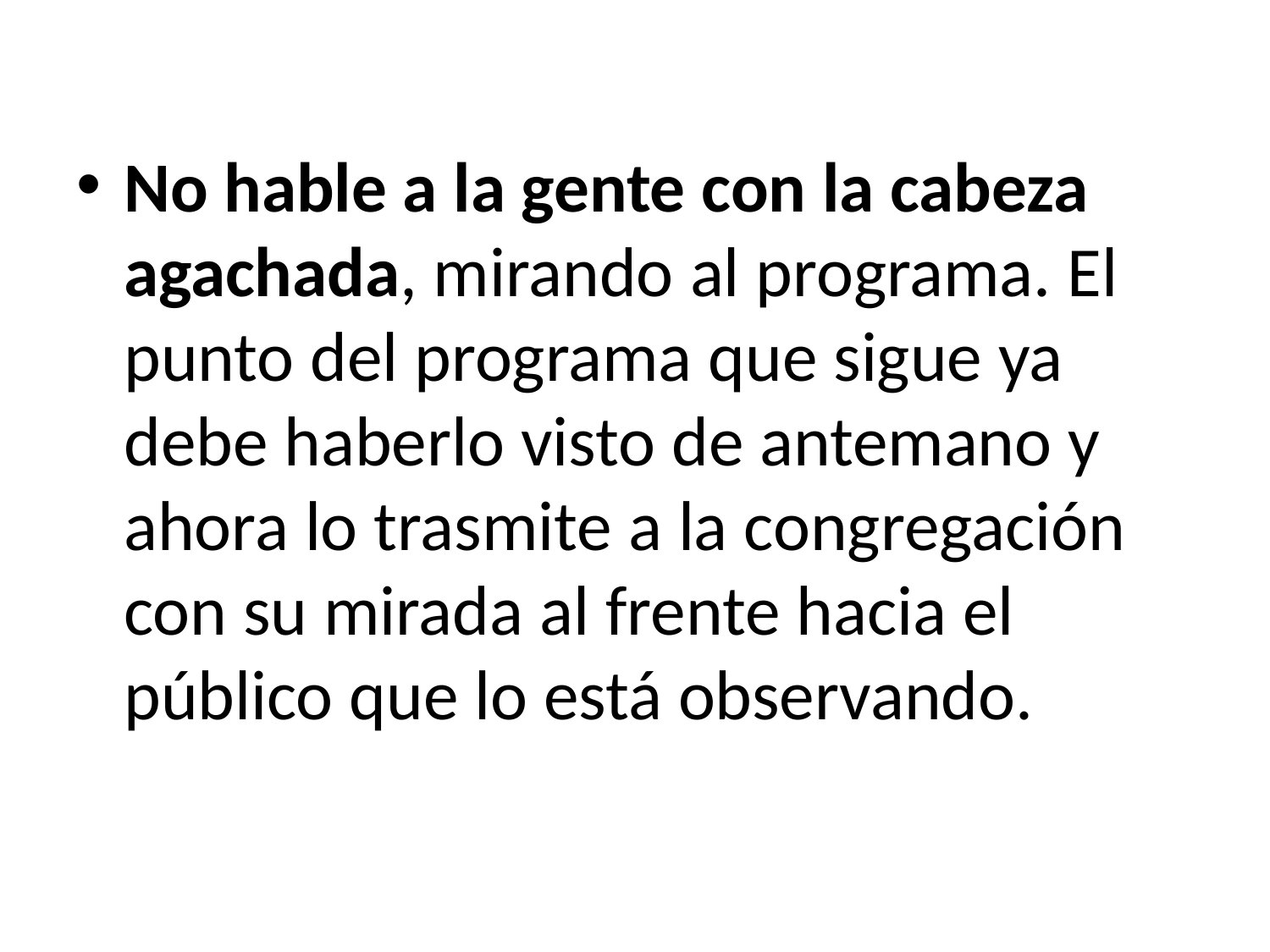

No hable a la gente con la cabeza agachada, mirando al programa. El punto del programa que sigue ya debe haberlo visto de antemano y ahora lo trasmite a la congregación con su mirada al frente hacia el público que lo está observando.